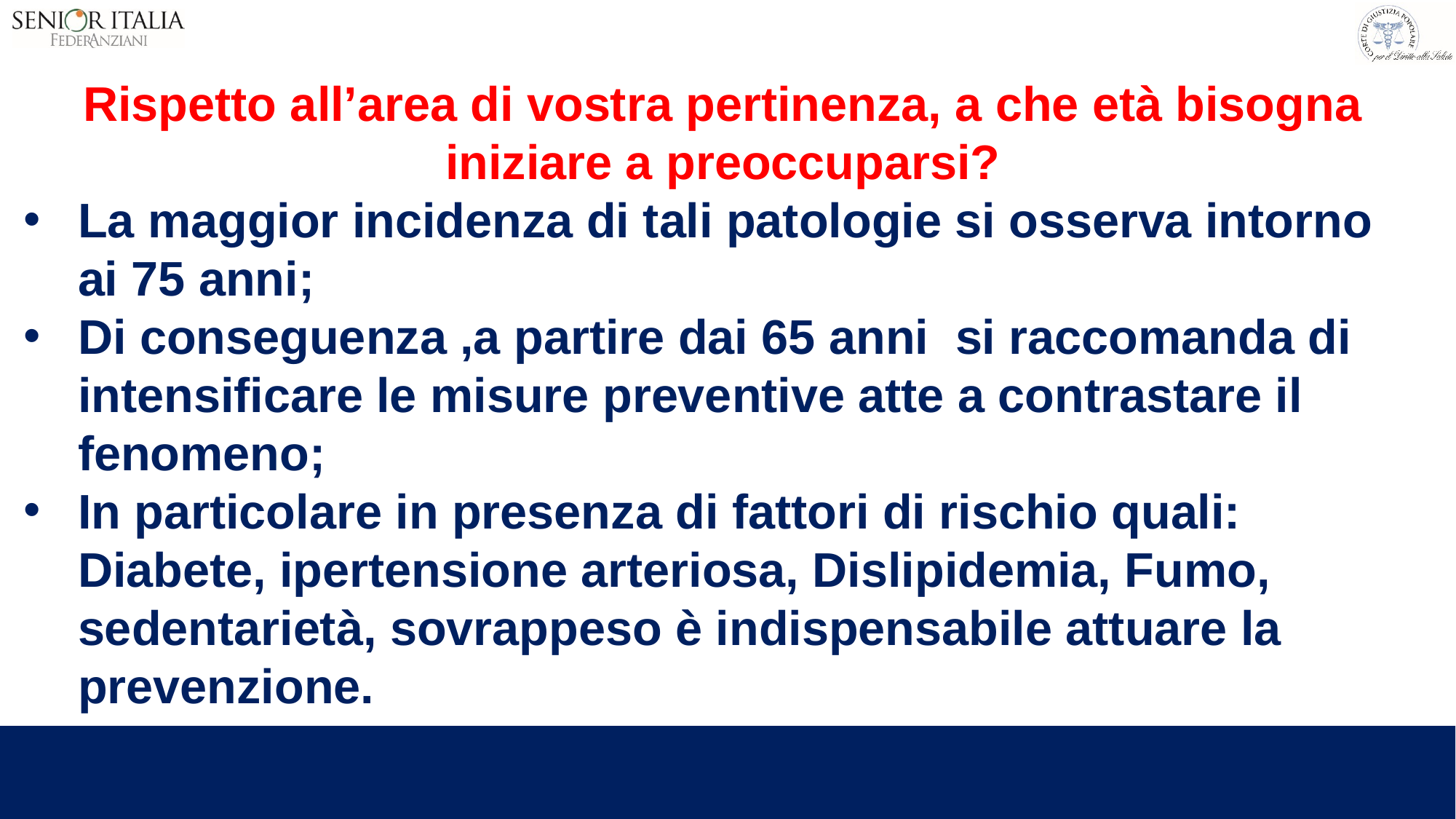

Rispetto all’area di vostra pertinenza, a che età bisogna iniziare a preoccuparsi?
La maggior incidenza di tali patologie si osserva intorno ai 75 anni;
Di conseguenza ,a partire dai 65 anni  si raccomanda di  intensificare le misure preventive atte a contrastare il fenomeno;
In particolare in presenza di fattori di rischio quali: Diabete, ipertensione arteriosa, Dislipidemia, Fumo, sedentarietà, sovrappeso è indispensabile attuare la prevenzione.